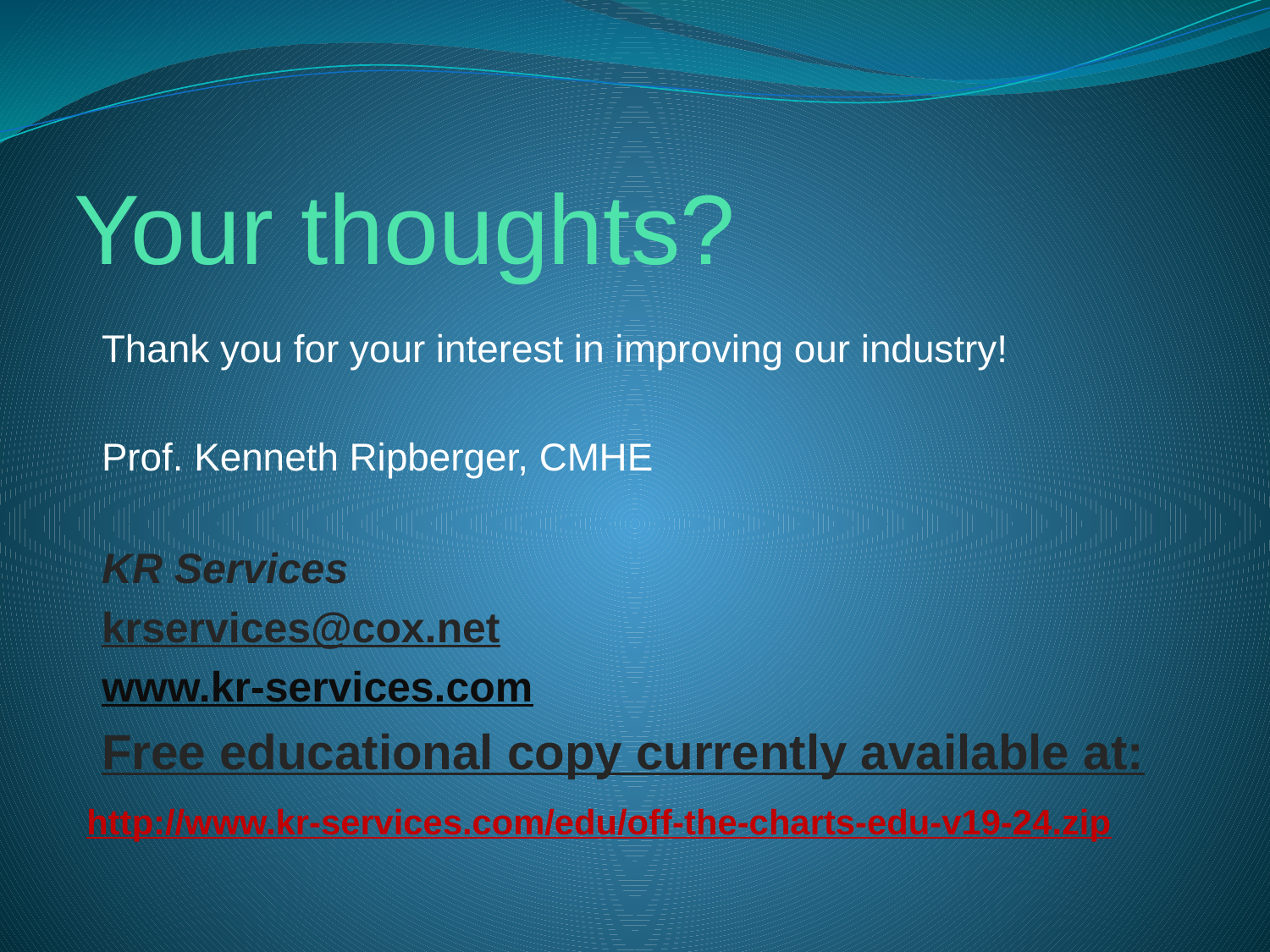

# Your thoughts?
Thank you for your interest in improving our industry!

Prof. Kenneth Ripberger, CMHE

KR Services
krservices@cox.net
www.kr-services.com
Free educational copy currently available at:
http://www.kr-services.com/edu/off-the-charts-edu-v19-24.zip